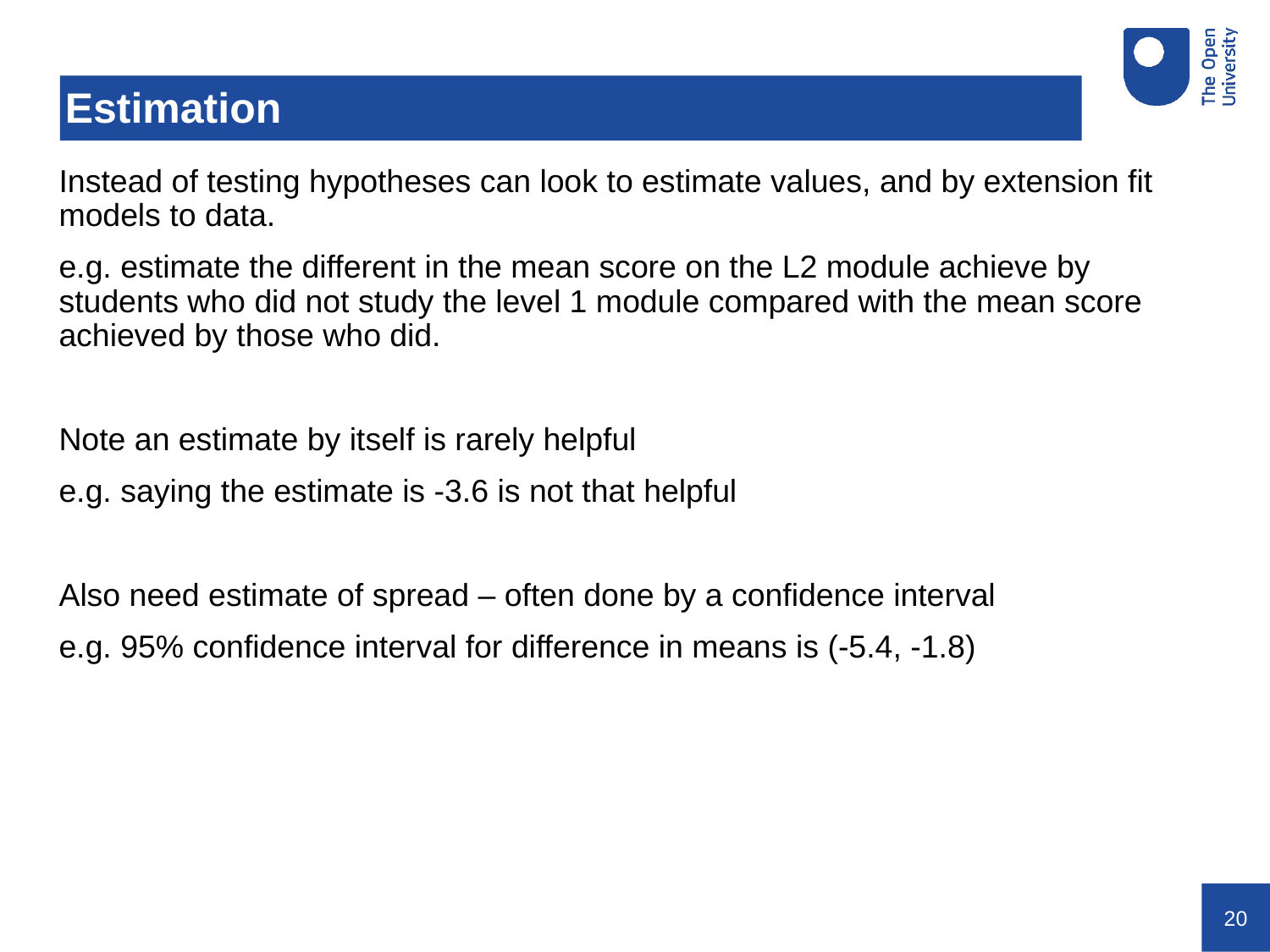

# Estimation

Instead of testing hypotheses can look to estimate values, and by extension fit models to data.
e.g. estimate the different in the mean score on the L2 module achieve by students who did not study the level 1 module compared with the mean score achieved by those who did.

Note an estimate by itself is rarely helpful
e.g. saying the estimate is -3.6 is not that helpful

Also need estimate of spread – often done by a confidence interval
e.g. 95% confidence interval for difference in means is (-5.4, -1.8)